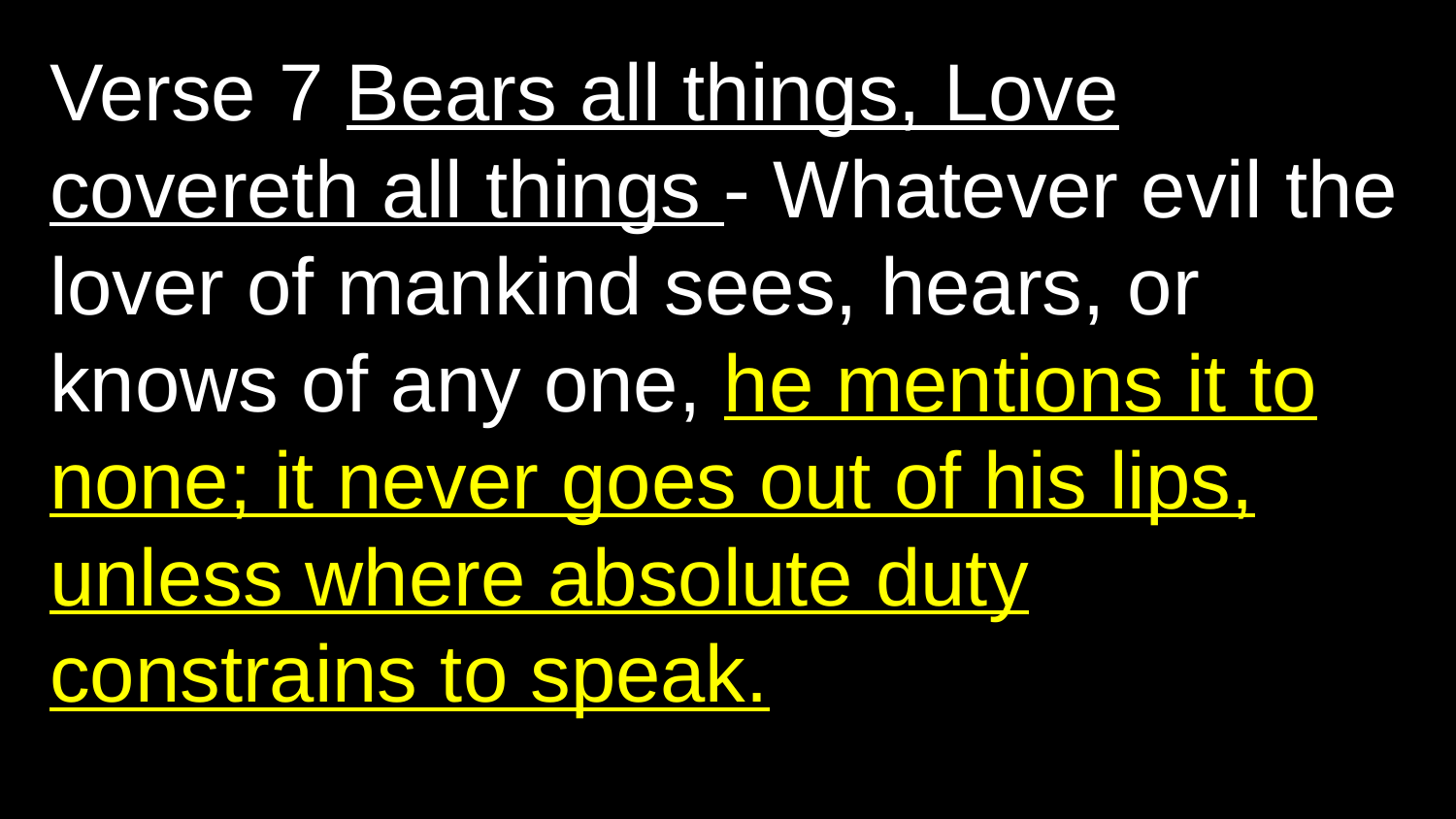

Verse 7 Bears all things, Love covereth all things - Whatever evil the lover of mankind sees, hears, or knows of any one, he mentions it to none; it never goes out of his lips, unless where absolute duty constrains to speak.